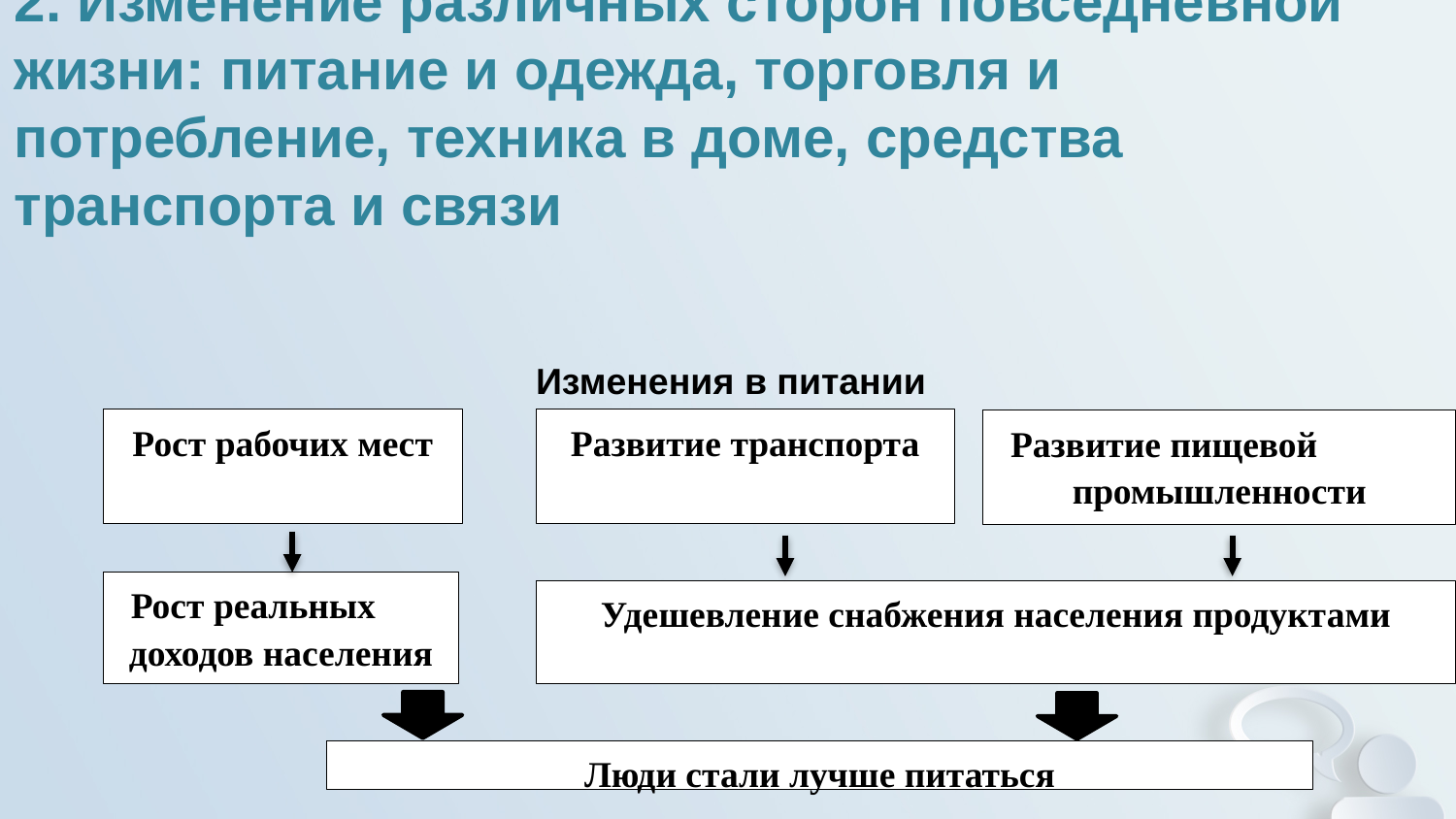

# 2. Изменение различных сторон повседневной жизни: питание и одежда, торговля и потребление, техника в доме, средства транспорта и связи
Изменения в питании
Рост рабочих мест
Развитие транспорта

Развитие пищевой             промышленности

Рост реальных       доходов населения
Удешевление снабжения населения продуктами

Люди стали лучше питаться